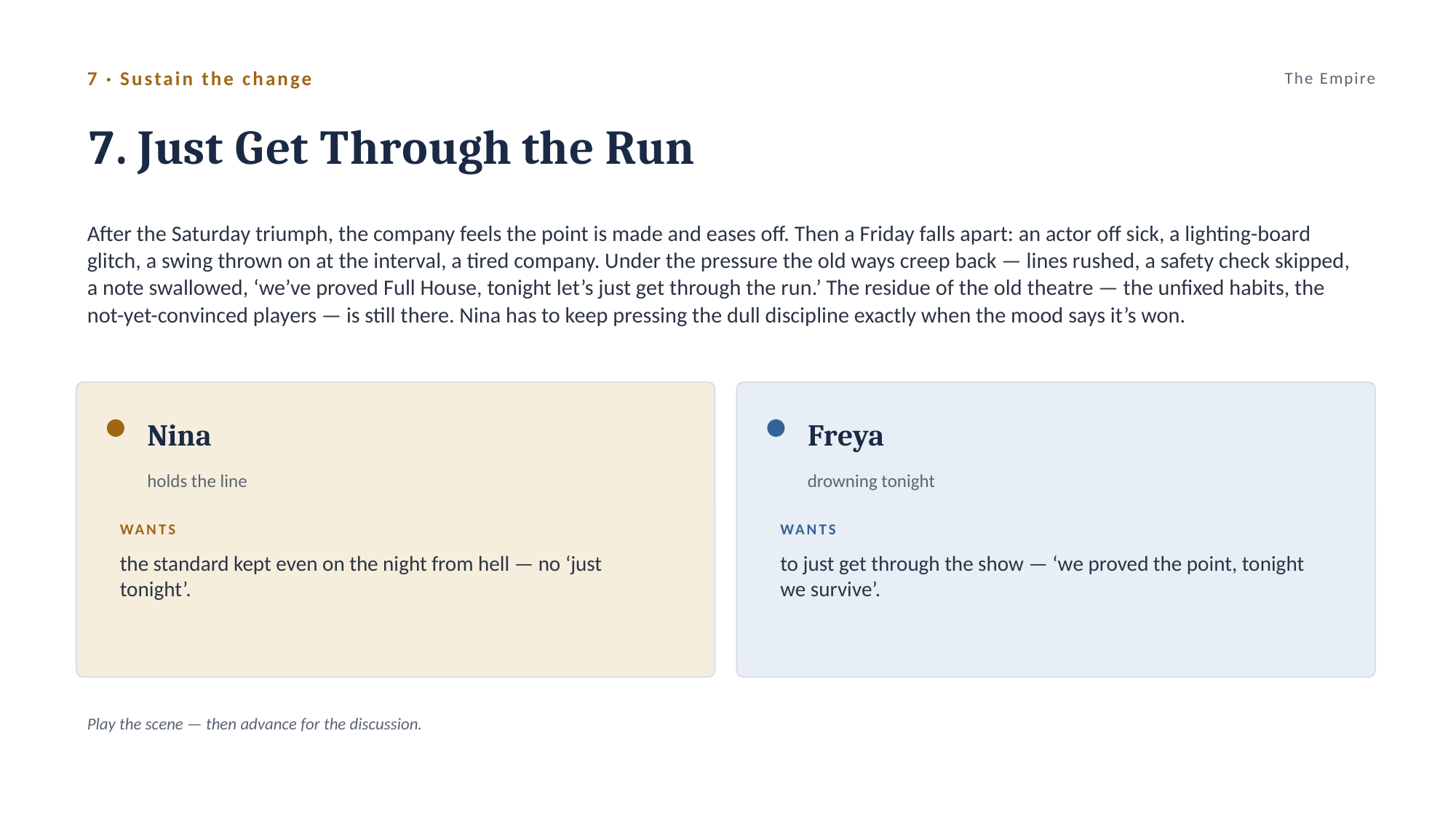

7 · Sustain the change
The Empire
7. Just Get Through the Run
After the Saturday triumph, the company feels the point is made and eases off. Then a Friday falls apart: an actor off sick, a lighting-board glitch, a swing thrown on at the interval, a tired company. Under the pressure the old ways creep back — lines rushed, a safety check skipped, a note swallowed, ‘we’ve proved Full House, tonight let’s just get through the run.’ The residue of the old theatre — the unfixed habits, the not-yet-convinced players — is still there. Nina has to keep pressing the dull discipline exactly when the mood says it’s won.

Nina
Freya

holds the line
drowning tonight
WANTS
WANTS
the standard kept even on the night from hell — no ‘just tonight’.
to just get through the show — ‘we proved the point, tonight we survive’.
Play the scene — then advance for the discussion.